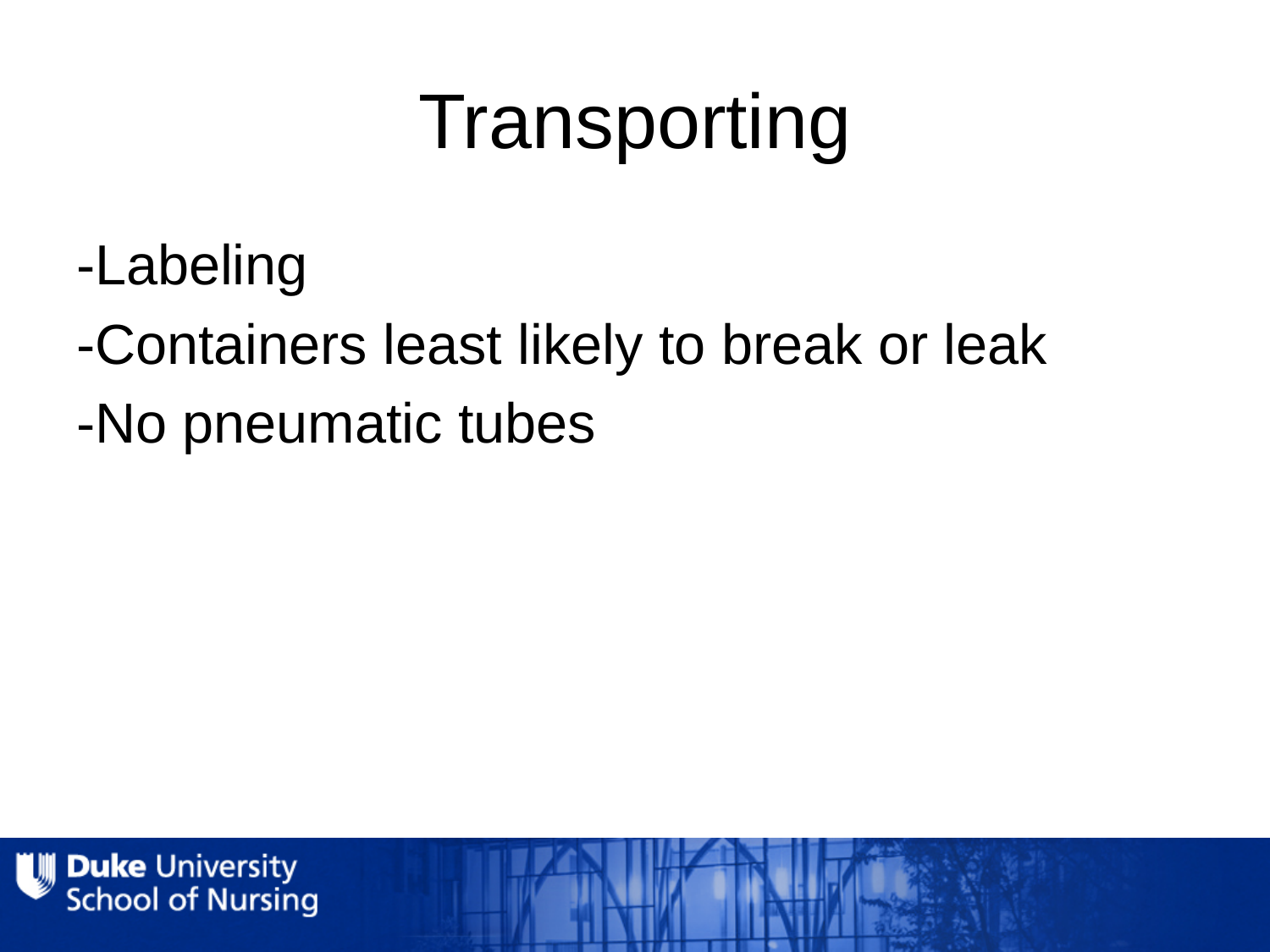

# Transporting
-Labeling
-Containers least likely to break or leak
-No pneumatic tubes